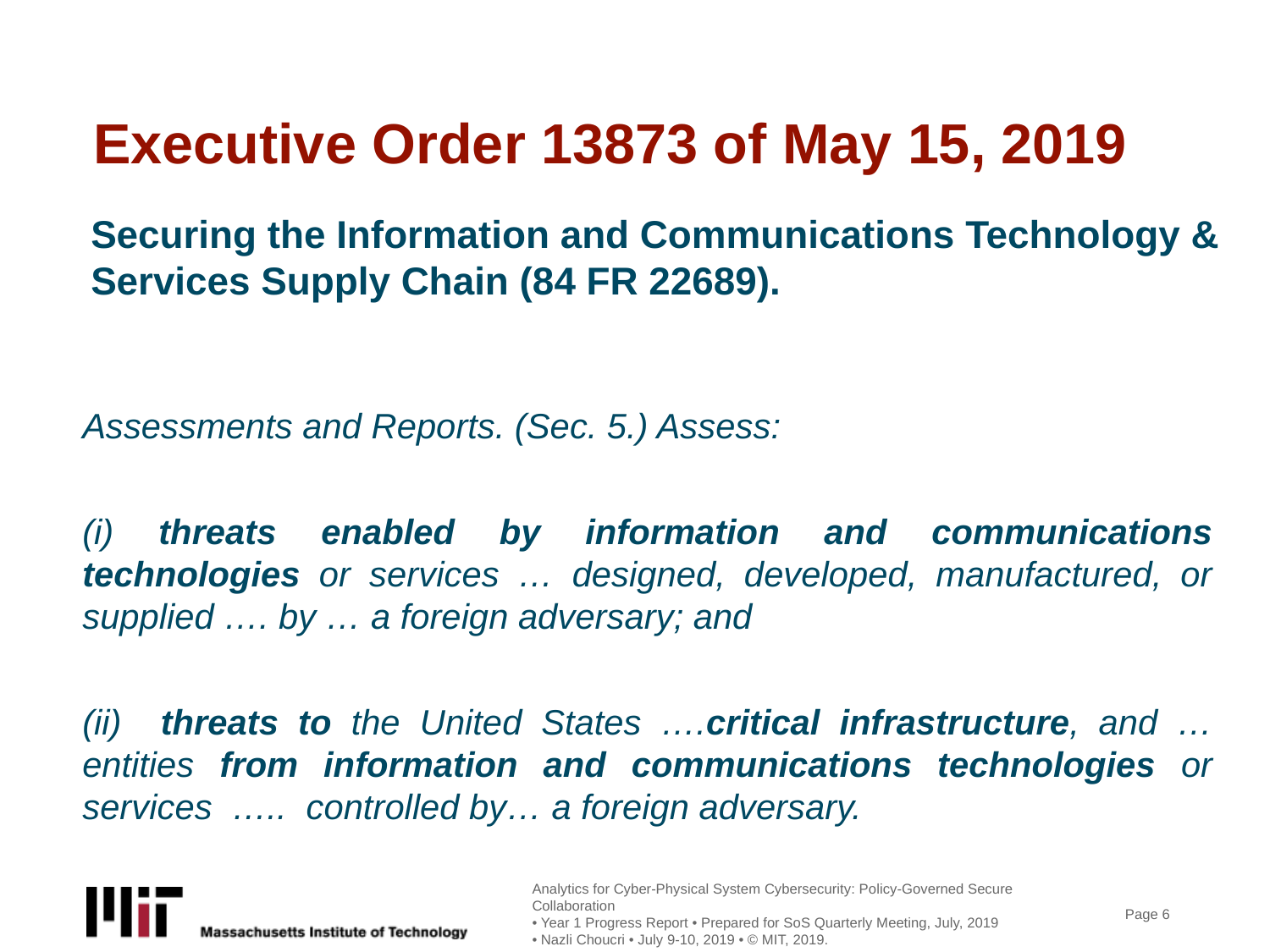

# Executive Order 13873 of May 15, 2019
Securing the Information and Communications Technology & Services Supply Chain (84 FR 22689).
Assessments and Reports. (Sec. 5.) Assess:

(i) threats enabled by information and communications technologies or services … designed, developed, manufactured, or supplied …. by … a foreign adversary; and

(ii)  threats to the United States ….critical infrastructure, and … entities from information and communications technologies or services  …..  controlled by… a foreign adversary.

Analytics for Cyber-Physical System Cybersecurity: Policy-Governed Secure Collaboration
• Year 1 Progress Report • Prepared for SoS Quarterly Meeting, July, 2019
• Nazli Choucri • July 9-10, 2019 • © MIT, 2019.
Page 6